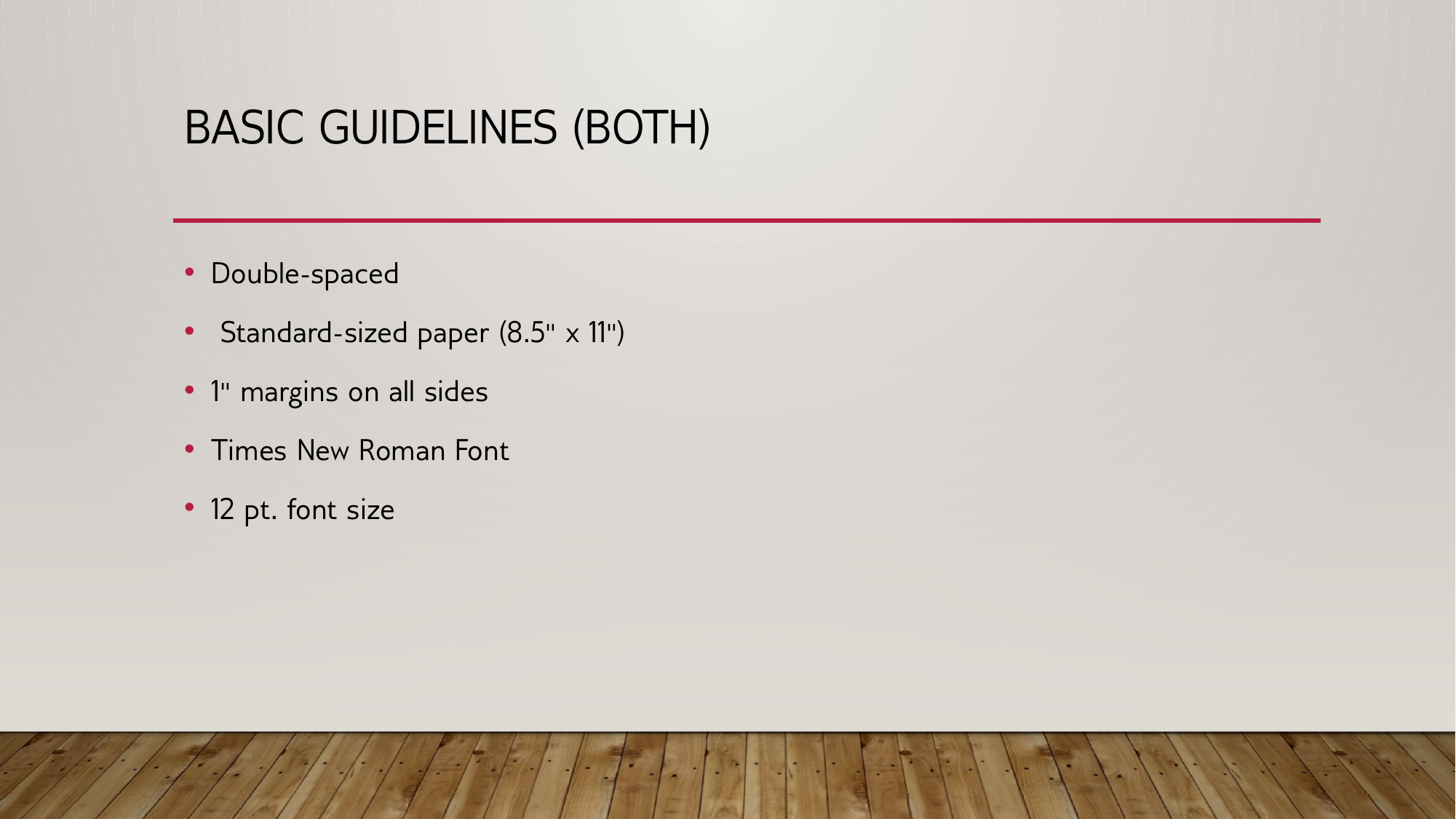

# Basic guidelines (Both)
Double-spaced
 Standard-sized paper (8.5" x 11")
1" margins on all sides
Times New Roman Font
12 pt. font size